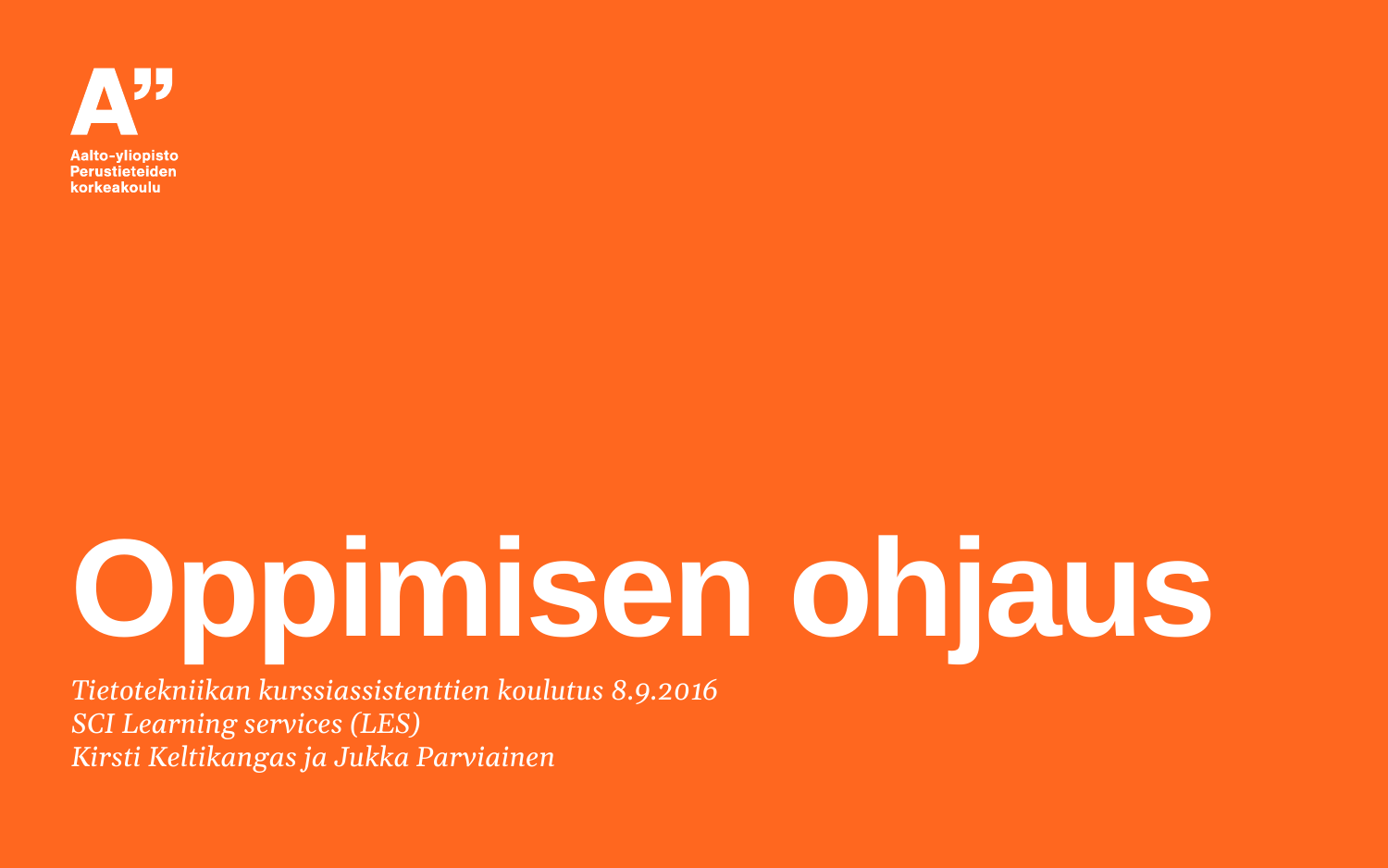

# Oppimisen ohjaus
Tietotekniikan kurssiassistenttien koulutus 8.9.2016
SCI Learning services (LES)
Kirsti Keltikangas ja Jukka Parviainen